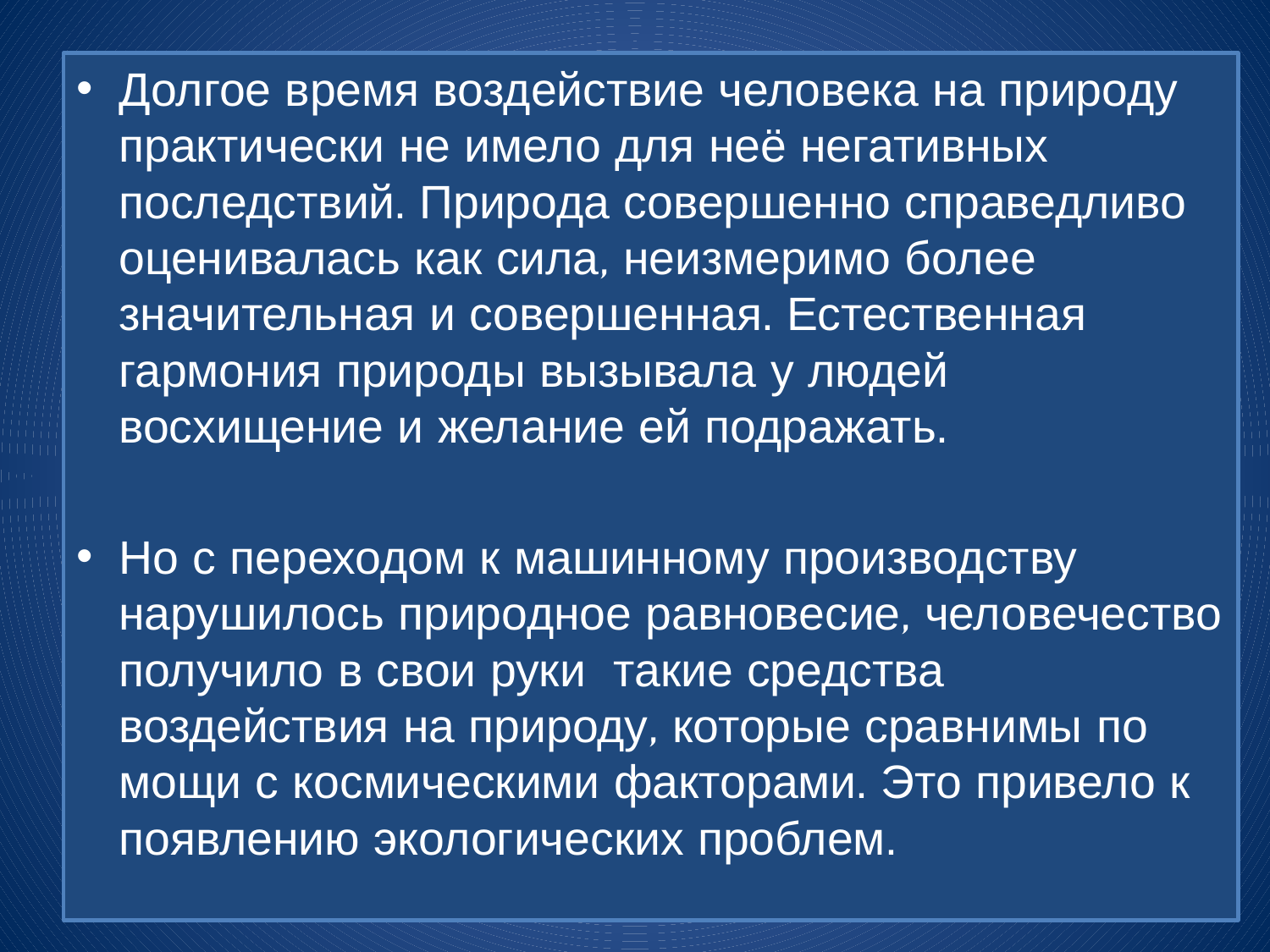

Долгое время воздействие человека на природу практически не имело для неё негативных последствий. Природа совершенно справедливо оценивалась как сила, неизмеримо более значительная и совершенная. Естественная гармония природы вызывала у людей восхищение и желание ей подражать.

Но с переходом к машинному производству нарушилось природное равновесие, человечество получило в свои руки  такие средства воздействия на природу, которые сравнимы по мощи с космическими факторами. Это привело к появлению экологических проблем.